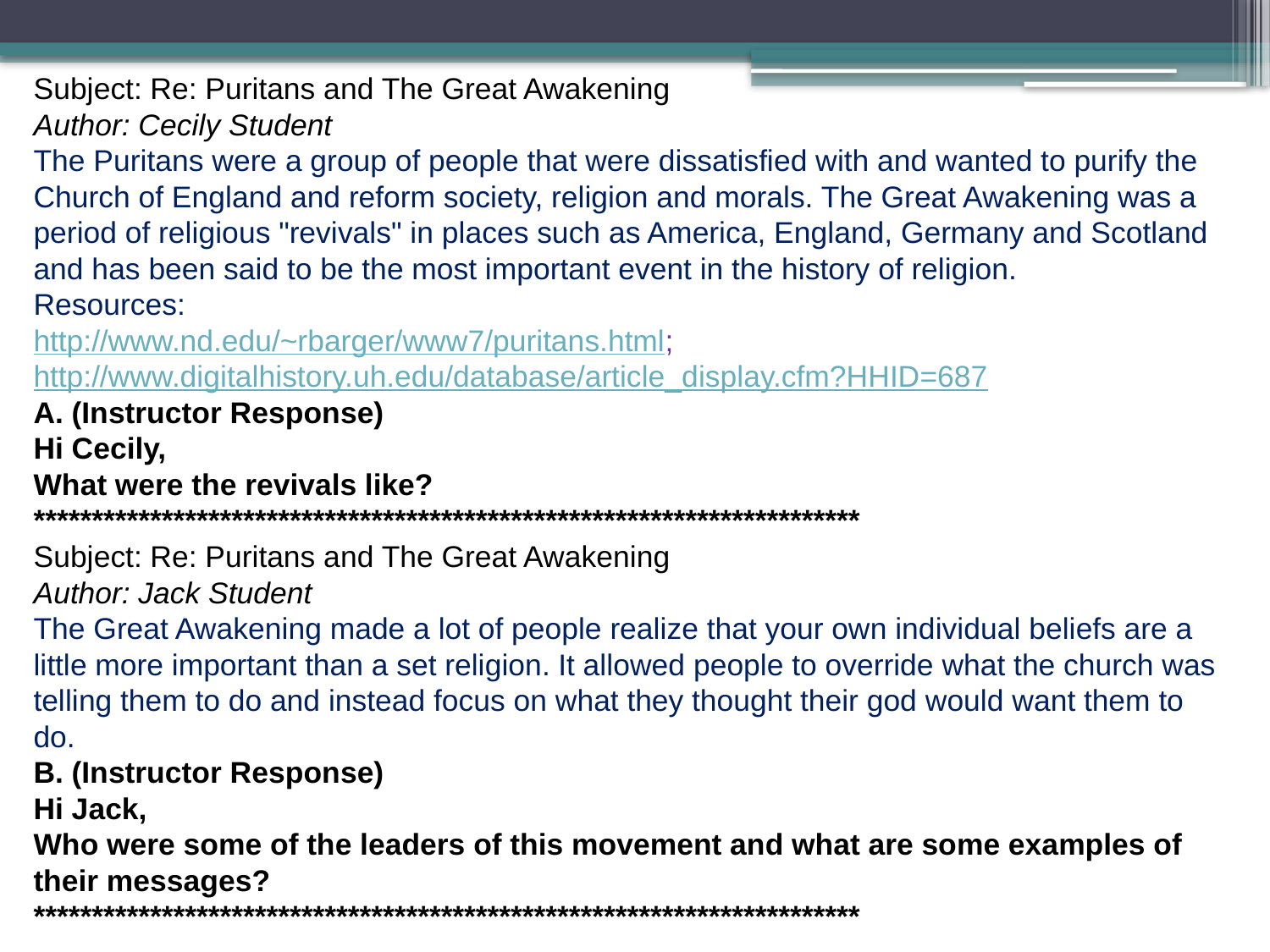

Subject: Re: Puritans and The Great Awakening
Author: Cecily Student
The Puritans were a group of people that were dissatisfied with and wanted to purify the Church of England and reform society, religion and morals. The Great Awakening was a period of religious "revivals" in places such as America, England, Germany and Scotland and has been said to be the most important event in the history of religion.
Resources:
http://www.nd.edu/~rbarger/www7/puritans.html; http://www.digitalhistory.uh.edu/database/article_display.cfm?HHID=687
A. (Instructor Response)
Hi Cecily,
What were the revivals like?
***********************************************************************
Subject: Re: Puritans and The Great Awakening
Author: Jack Student
The Great Awakening made a lot of people realize that your own individual beliefs are a little more important than a set religion. It allowed people to override what the church was telling them to do and instead focus on what they thought their god would want them to do.
B. (Instructor Response)
Hi Jack,
Who were some of the leaders of this movement and what are some examples of their messages?
***********************************************************************